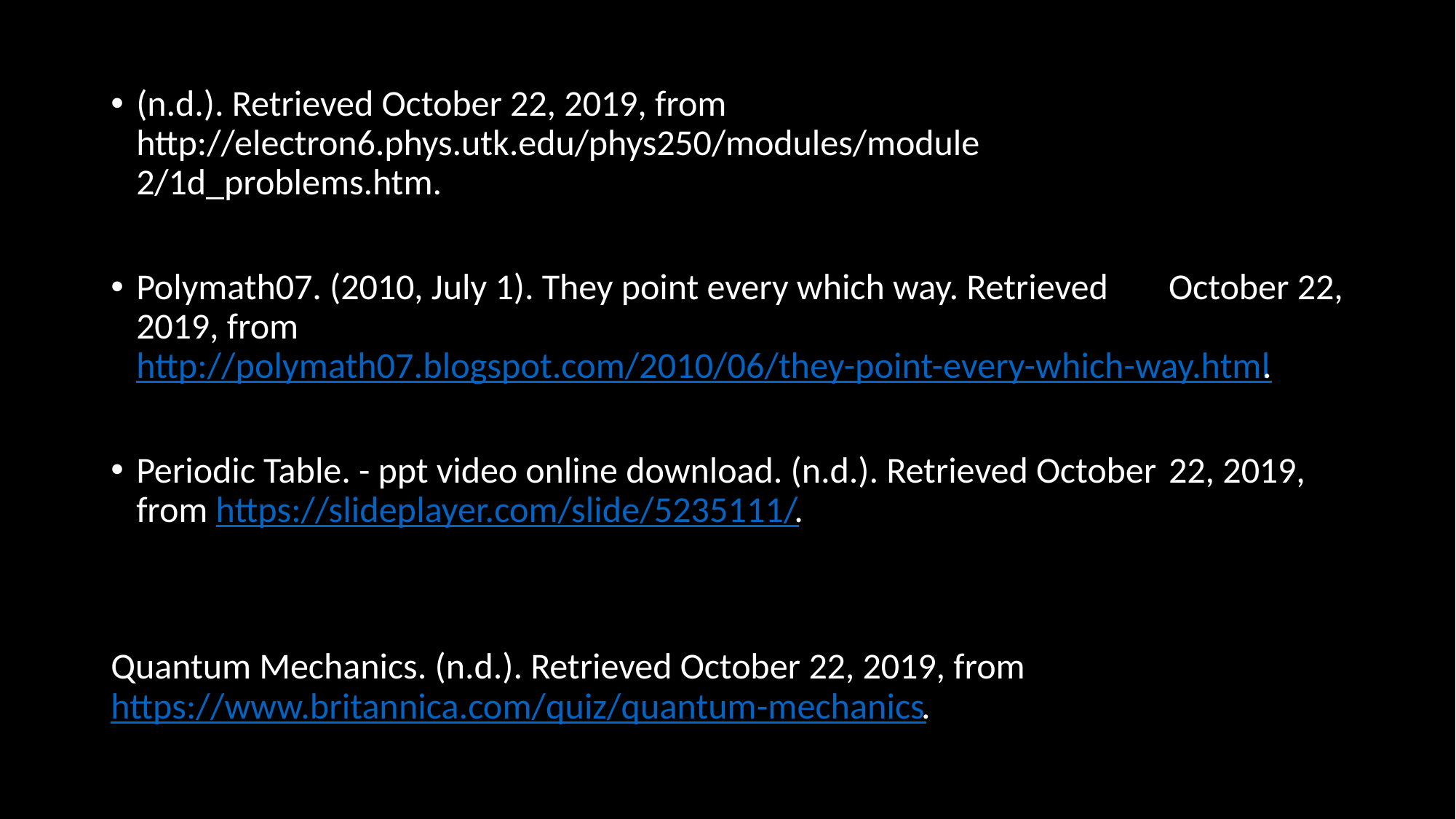

(n.d.). Retrieved October 22, 2019, from 	http://electron6.phys.utk.edu/phys250/modules/module 	2/1d_problems.htm.

Polymath07. (2010, July 1). They point every which way. Retrieved 	October 22, 2019, from 	http://polymath07.blogspot.com/2010/06/they-point-every-	which-way.html.

Periodic Table. - ppt video online download. (n.d.). Retrieved October 	22, 2019, from https://slideplayer.com/slide/5235111/.

Quantum Mechanics. (n.d.). Retrieved October 22, 2019, from 	https://www.britannica.com/quiz/quantum-mechanics.